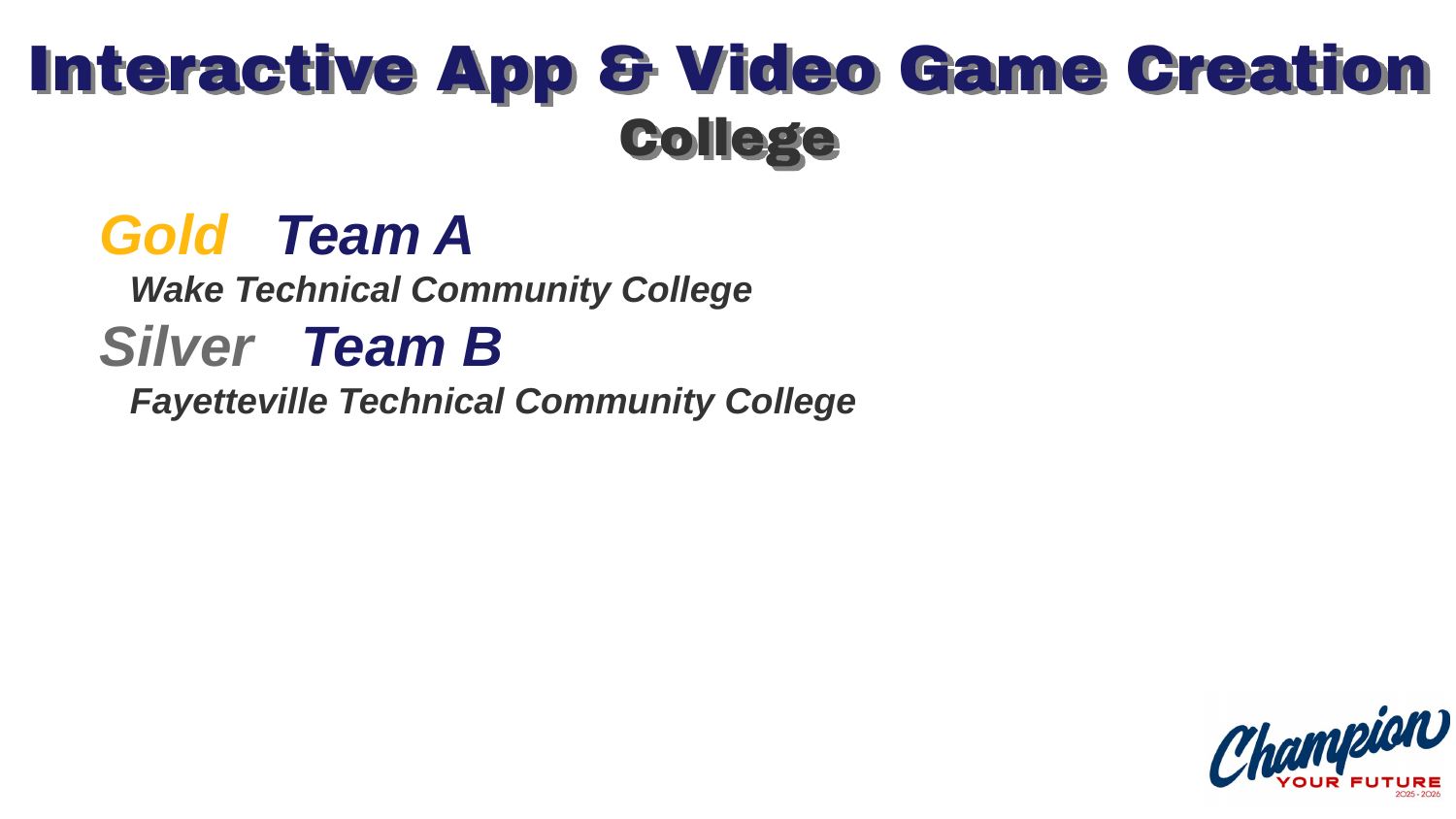

# Interactive App & Video Game Creation College
Gold   Team A
   Wake Technical Community College
Silver   Team B
   Fayetteville Technical Community College